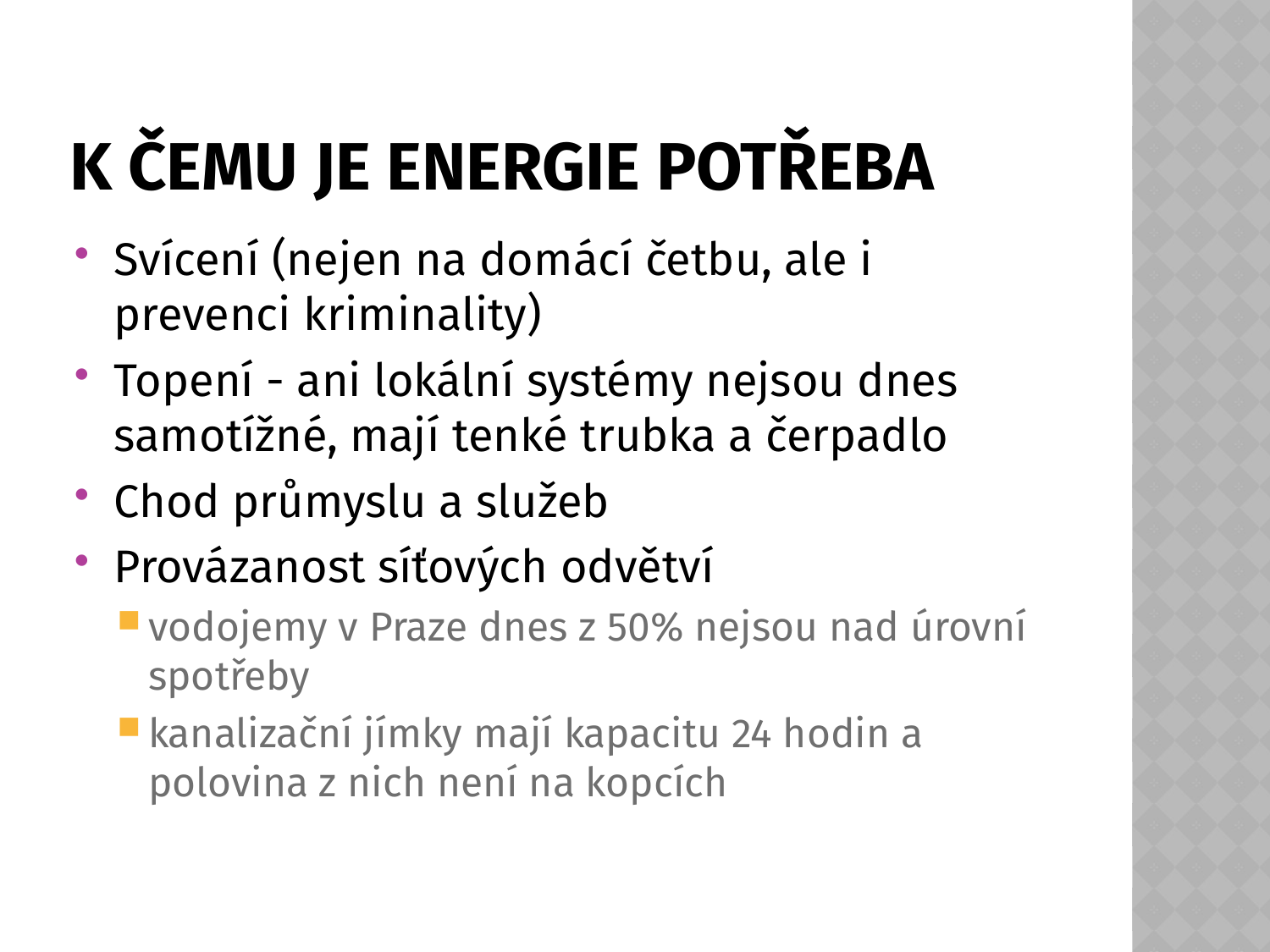

# K čemu je energie potřeba
Svícení (nejen na domácí četbu, ale i prevenci kriminality)
Topení - ani lokální systémy nejsou dnes samotížné, mají tenké trubka a čerpadlo
Chod průmyslu a služeb
Provázanost síťových odvětví
vodojemy v Praze dnes z 50% nejsou nad úrovní spotřeby
kanalizační jímky mají kapacitu 24 hodin a polovina z nich není na kopcích